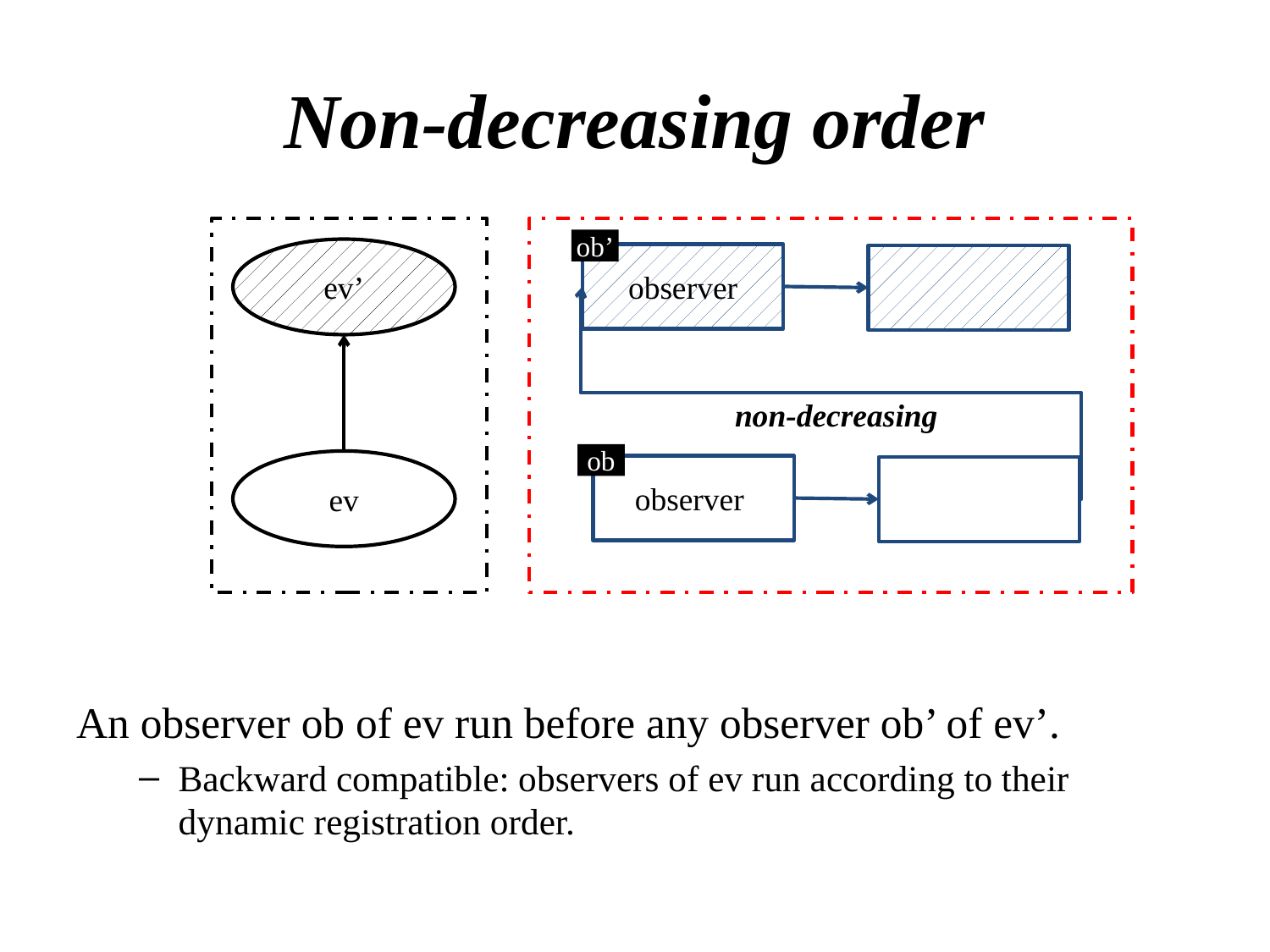

# Non-decreasing order

An observer ob of ev run before any observer ob’ of ev’.
Backward compatible: observers of ev run according to their dynamic registration order.

ob’
ev’
observer

non-decreasing
ob
ev
observer